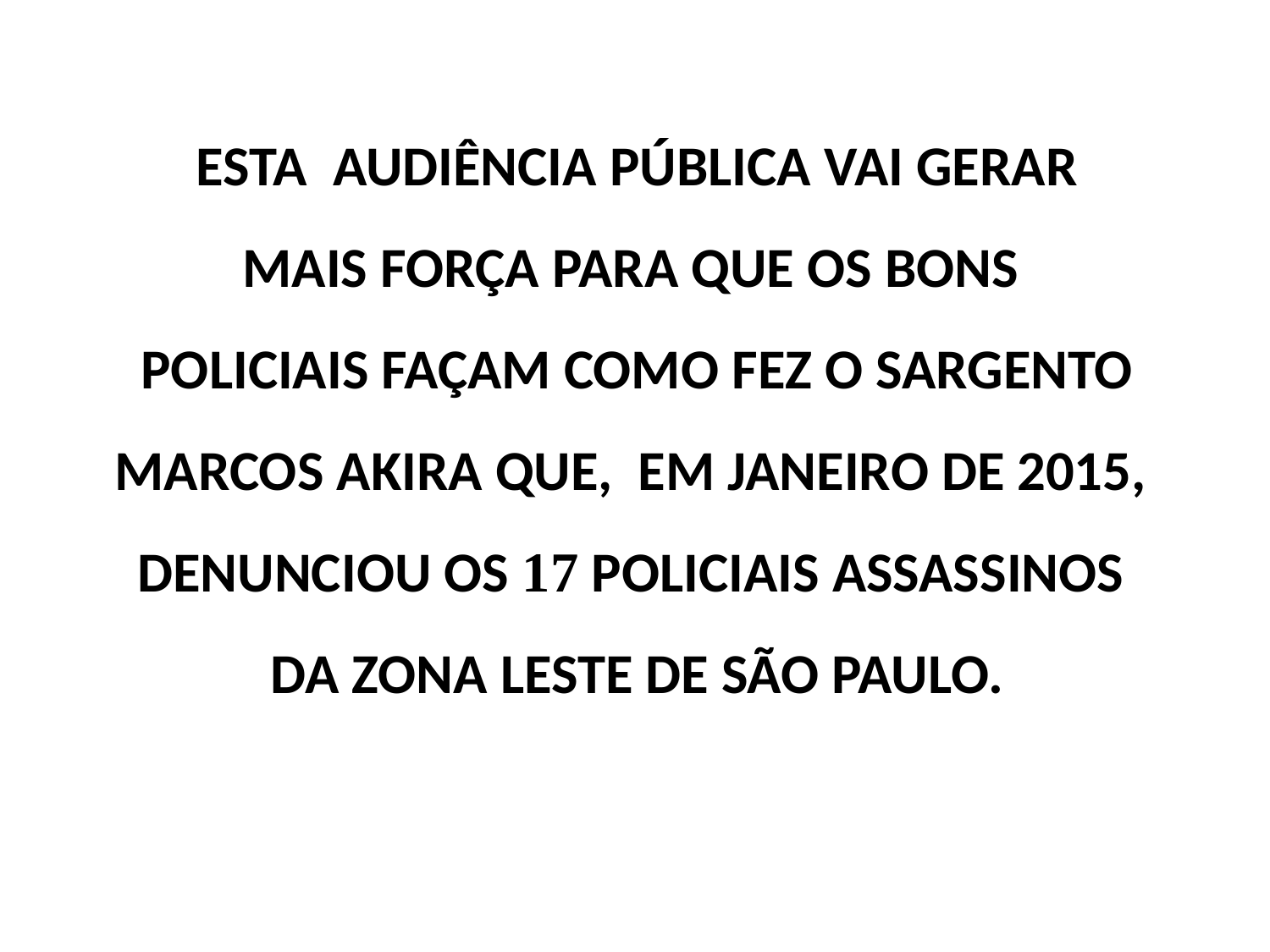

ESTA  AUDIÊNCIA PÚBLICA VAI GERAR
MAIS FORÇA PARA QUE OS BONS
POLICIAIS FAÇAM COMO FEZ O SARGENTO
MARCOS AKIRA QUE,  EM JANEIRO DE 2015,
DENUNCIOU OS 17 POLICIAIS ASSASSINOS
DA ZONA LESTE DE SÃO PAULO.